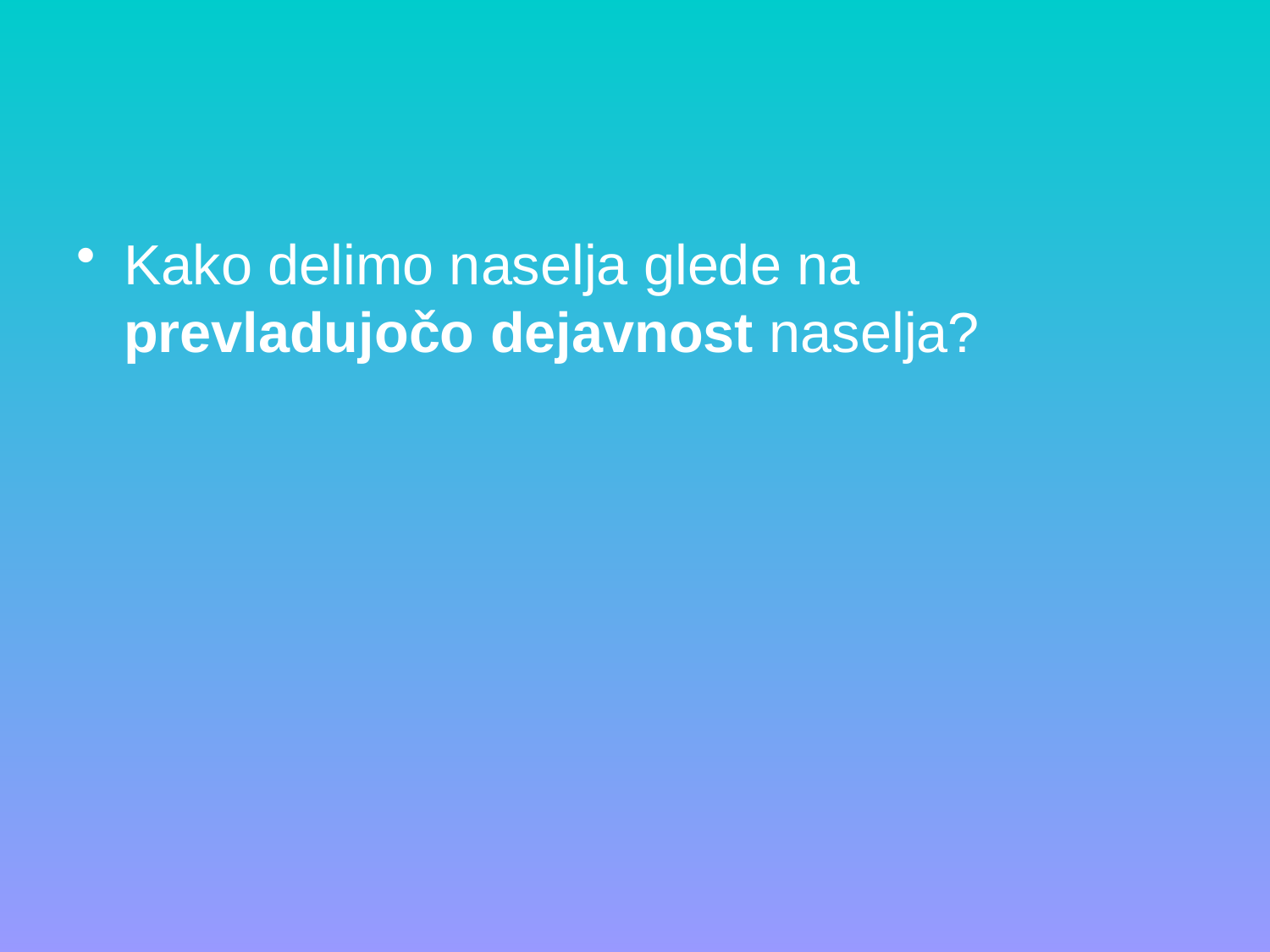

Kako delimo naselja glede na prevladujočo dejavnost naselja?